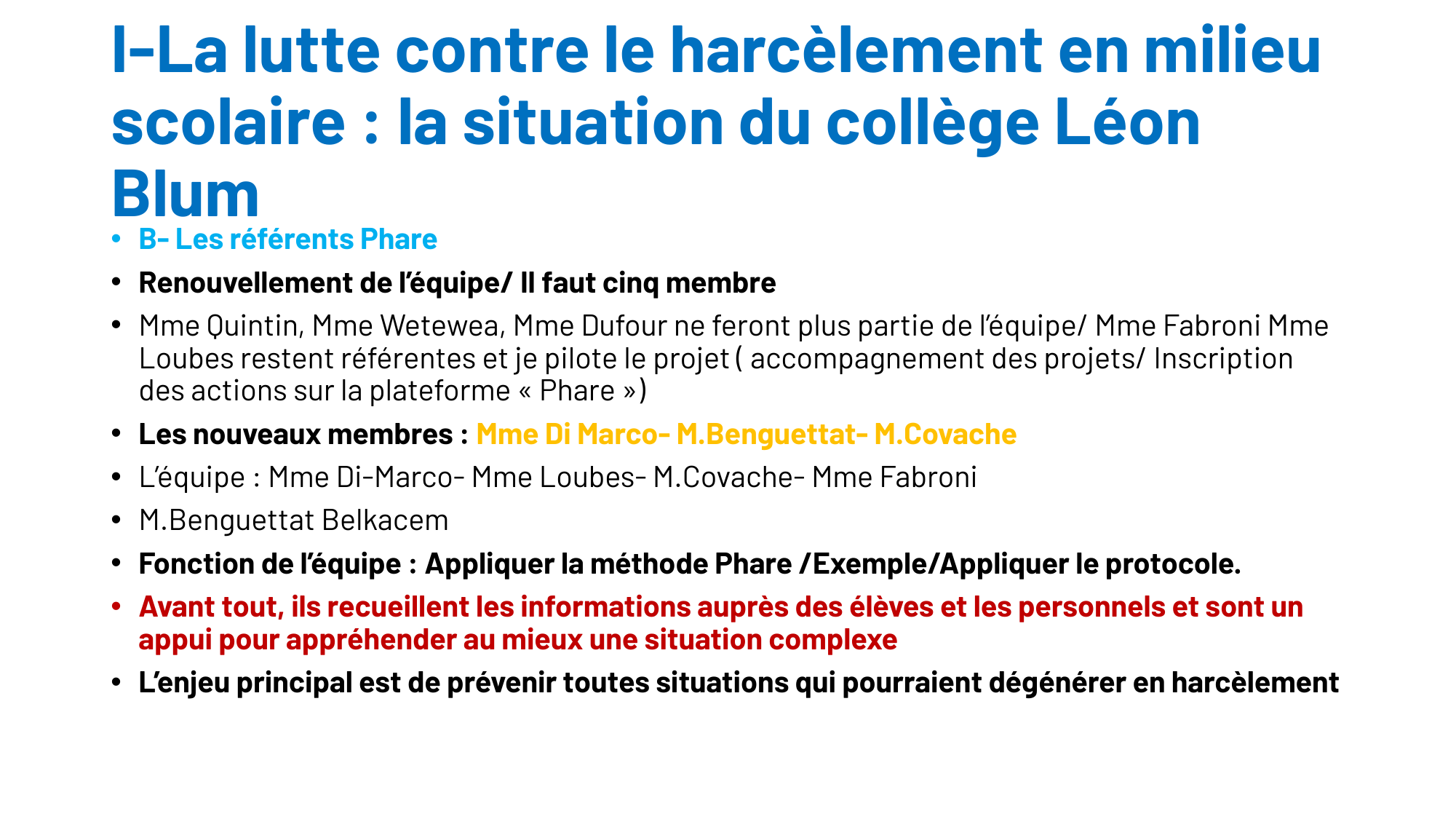

# I-La lutte contre le harcèlement en milieu scolaire : la situation du collège Léon Blum
B- Les référents Phare
Renouvellement de l’équipe/ Il faut cinq membre
Mme Quintin, Mme Wetewea, Mme Dufour ne feront plus partie de l’équipe/ Mme Fabroni Mme Loubes restent référentes et je pilote le projet ( accompagnement des projets/ Inscription des actions sur la plateforme « Phare »)
Les nouveaux membres : Mme Di Marco- M.Benguettat- M.Covache
L’équipe : Mme Di-Marco- Mme Loubes- M.Covache- Mme Fabroni
M.Benguettat Belkacem
Fonction de l’équipe : Appliquer la méthode Phare /Exemple/Appliquer le protocole.
Avant tout, ils recueillent les informations auprès des élèves et les personnels et sont un appui pour appréhender au mieux une situation complexe
L’enjeu principal est de prévenir toutes situations qui pourraient dégénérer en harcèlement